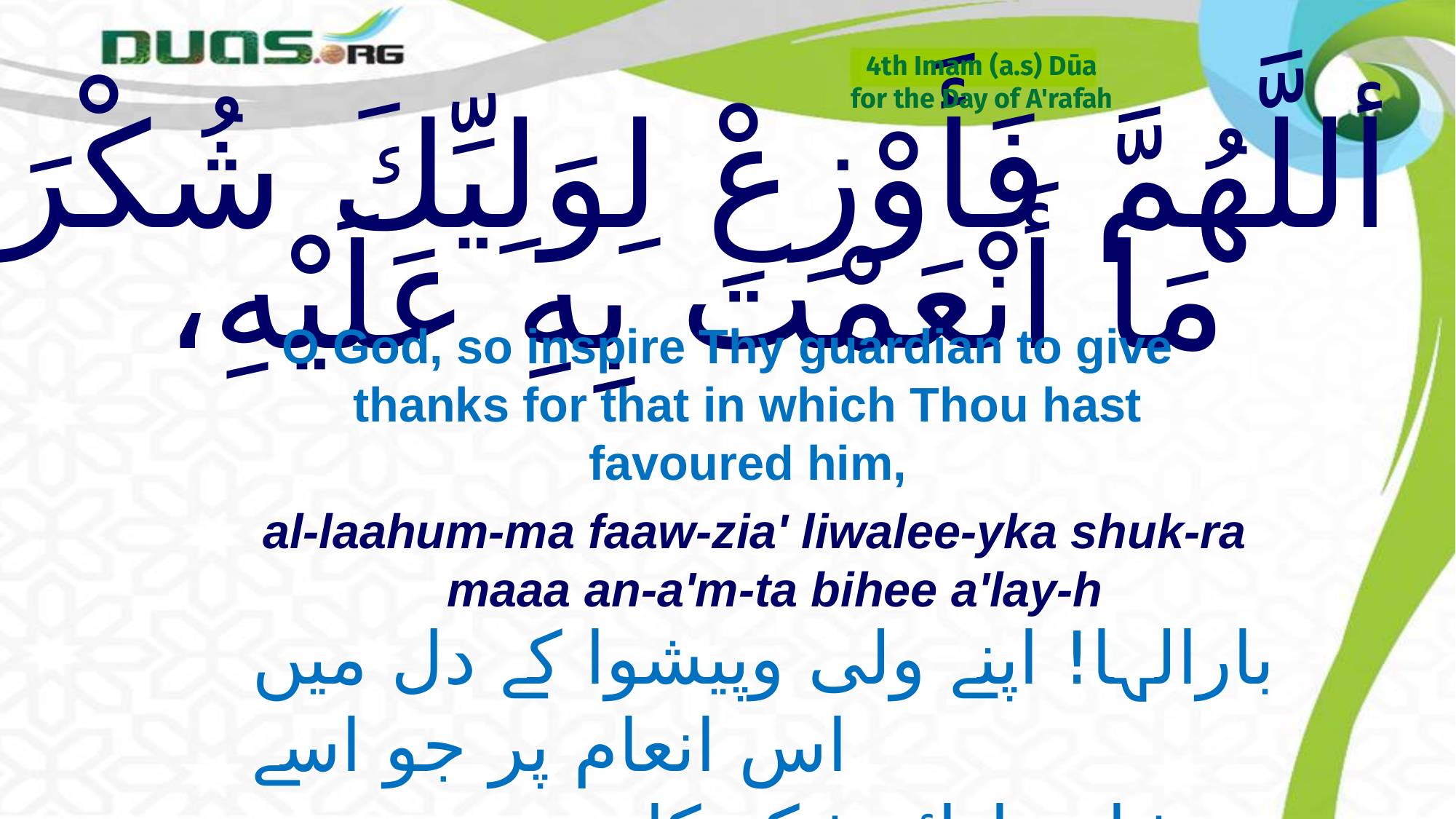

4th Imam (a.s) Dūa
for the Day of A'rafah
# أللَّهُمَّ فَأَوْزِعْ لِوَلِيِّكَ شُكْرَ مَا أَنْعَمْتَ بِهِ عَلَيْهِ،
O God, so inspire Thy guardian to give thanks for that in which Thou hast favoured him,
al-laahum-ma faaw-zia' liwalee-yka shuk-ra maaa an-a'm-ta bihee a'lay-h
بارالہا! اپنے ولی وپیشوا کے دل میں اس انعام پر جو اسے
                 بخشا ہے ادائے شکر کا الہام فرما